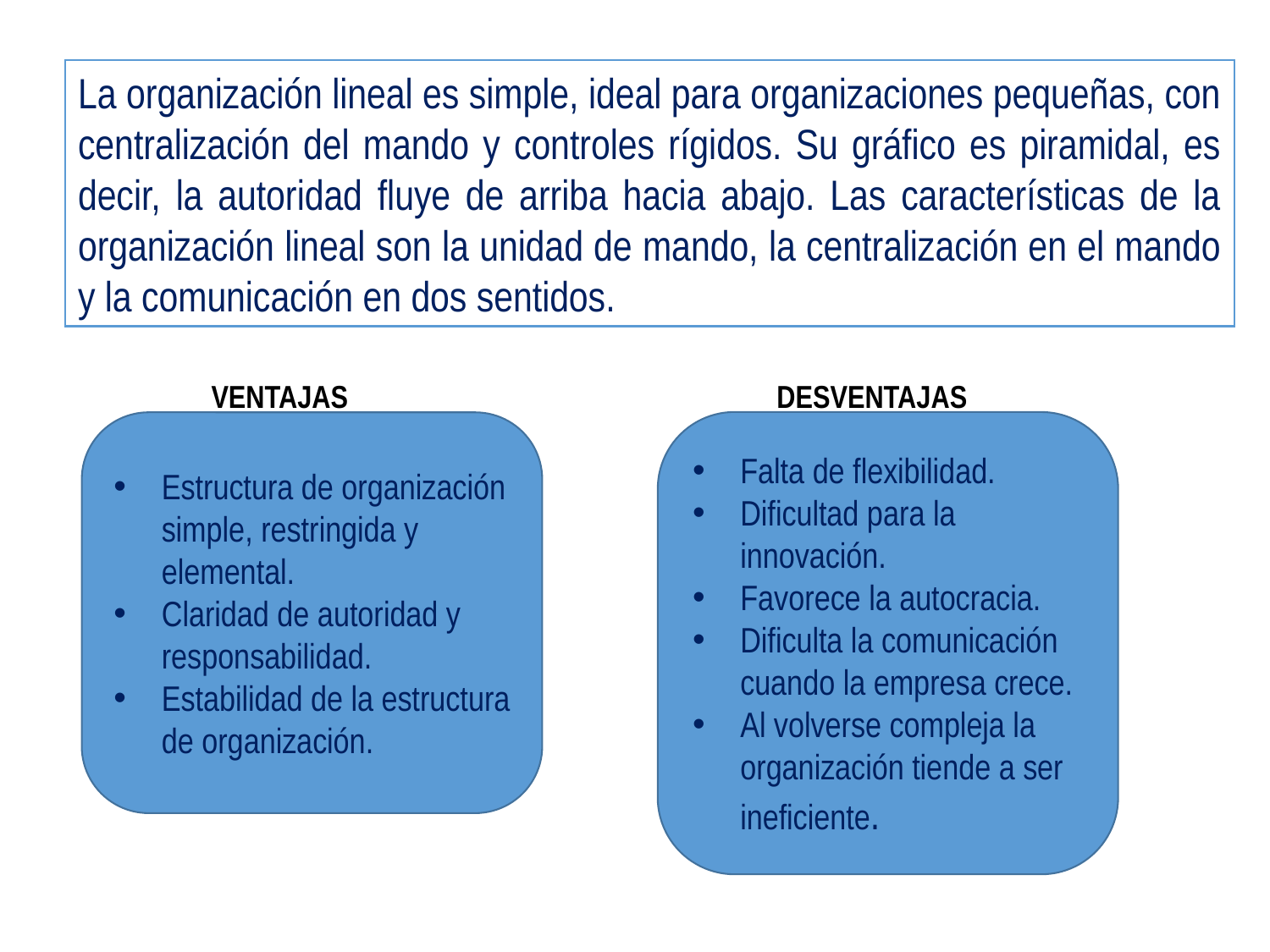

La organización lineal es simple, ideal para organizaciones pequeñas, con centralización del mando y controles rígidos. Su gráfico es piramidal, es decir, la autoridad fluye de arriba hacia abajo. Las características de la organización lineal son la unidad de mando, la centralización en el mando y la comunicación en dos sentidos.
VENTAJAS
DESVENTAJAS
Falta de flexibilidad.
Dificultad para la innovación.
Favorece la autocracia.
Dificulta la comunicación cuando la empresa crece.
Al volverse compleja la organización tiende a ser ineficiente.
Estructura de organización simple, restringida y elemental.
Claridad de autoridad y responsabilidad.
Estabilidad de la estructura de organización.